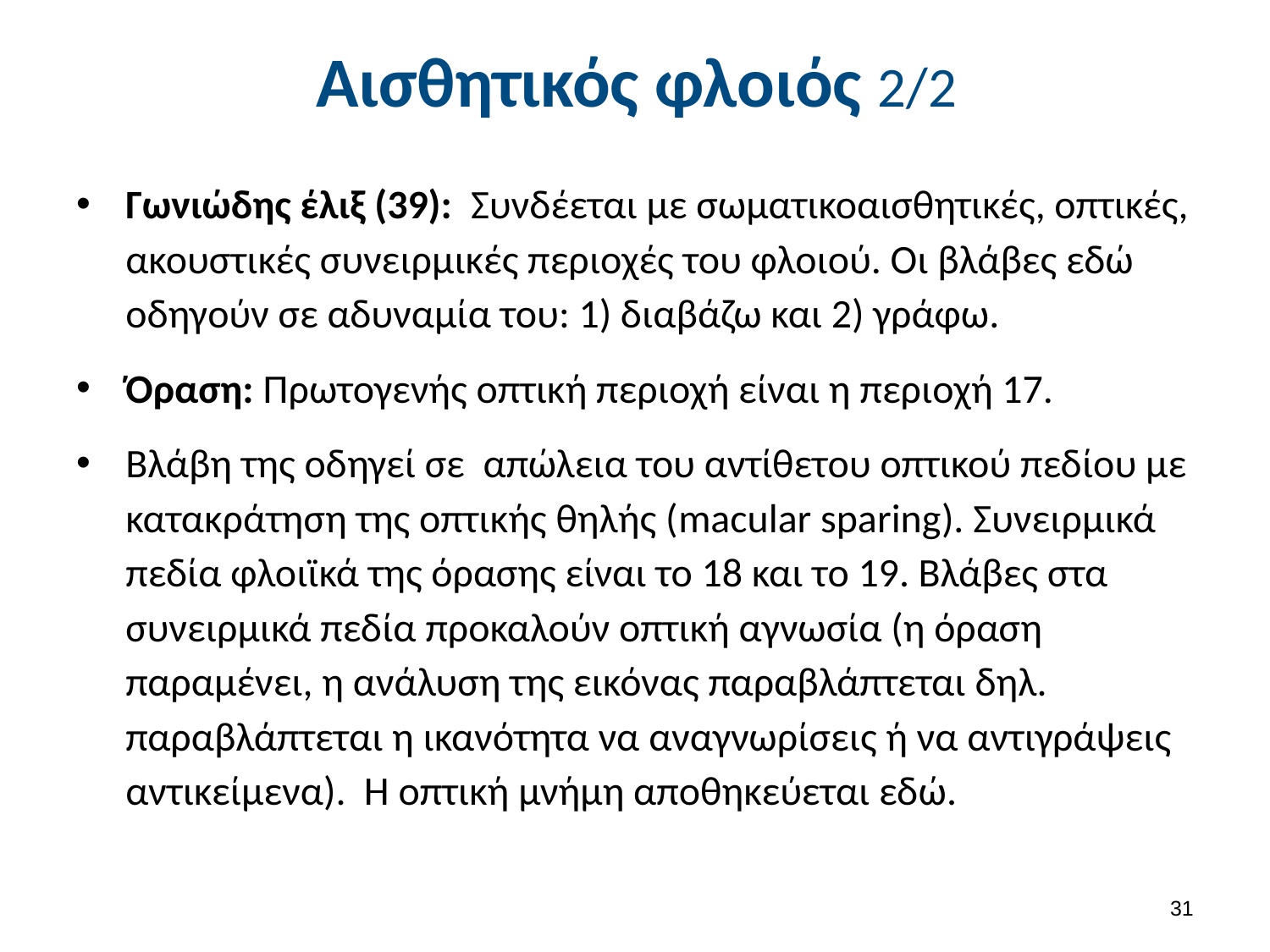

# Αισθητικός φλοιός 2/2
Γωνιώδης έλιξ (39):  Συνδέεται με σωματικοαισθητικές, οπτικές, ακουστικές συνειρμικές περιοχές του φλοιού. Οι βλάβες εδώ οδηγούν σε αδυναμία του: 1) διαβάζω και 2) γράφω.
Όραση: Πρωτογενής οπτική περιοχή είναι η περιοχή 17.
Βλάβη της οδηγεί σε  απώλεια του αντίθετου οπτικού πεδίου με κατακράτηση της οπτικής θηλής (macular sparing). Συνειρμικά πεδία φλοιϊκά της όρασης είναι το 18 και το 19. Βλάβες στα συνειρμικά πεδία προκαλούν οπτική αγνωσία (η όραση παραμένει, η ανάλυση της εικόνας παραβλάπτεται δηλ. παραβλάπτεται η ικανότητα να αναγνωρίσεις ή να αντιγράψεις αντικείμενα).  Η οπτική μνήμη αποθηκεύεται εδώ.
31